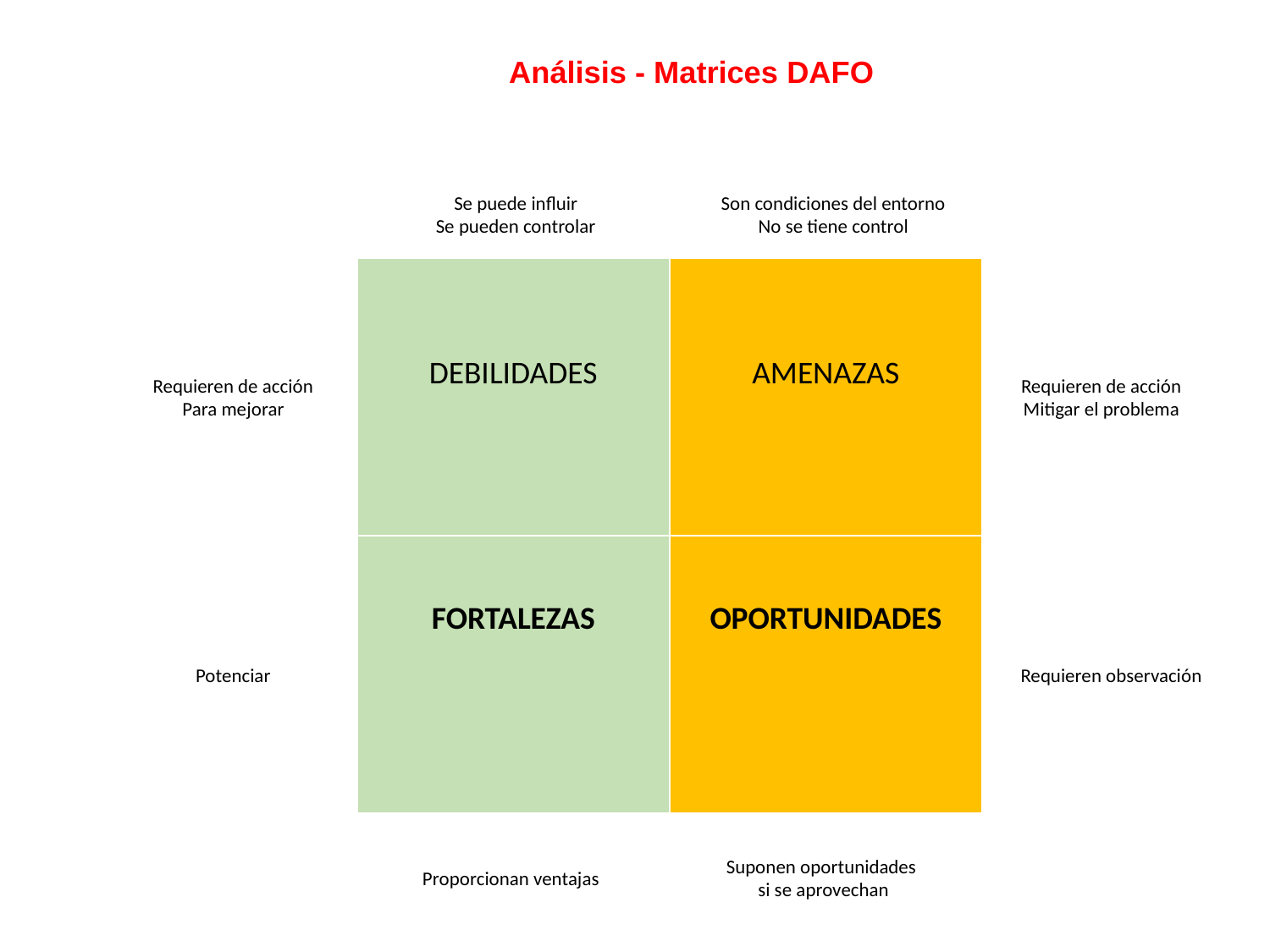

# Análisis - Matrices DAFO
Se puede influir
Se pueden controlar
Son condiciones del entorno
No se tiene control
| DEBILIDADES | AMENAZAS |
| --- | --- |
| FORTALEZAS | OPORTUNIDADES |
Requieren de acción
Para mejorar
Requieren de acción
Mitigar el problema
Potenciar
Requieren observación
Proporcionan ventajas
Suponen oportunidades
si se aprovechan